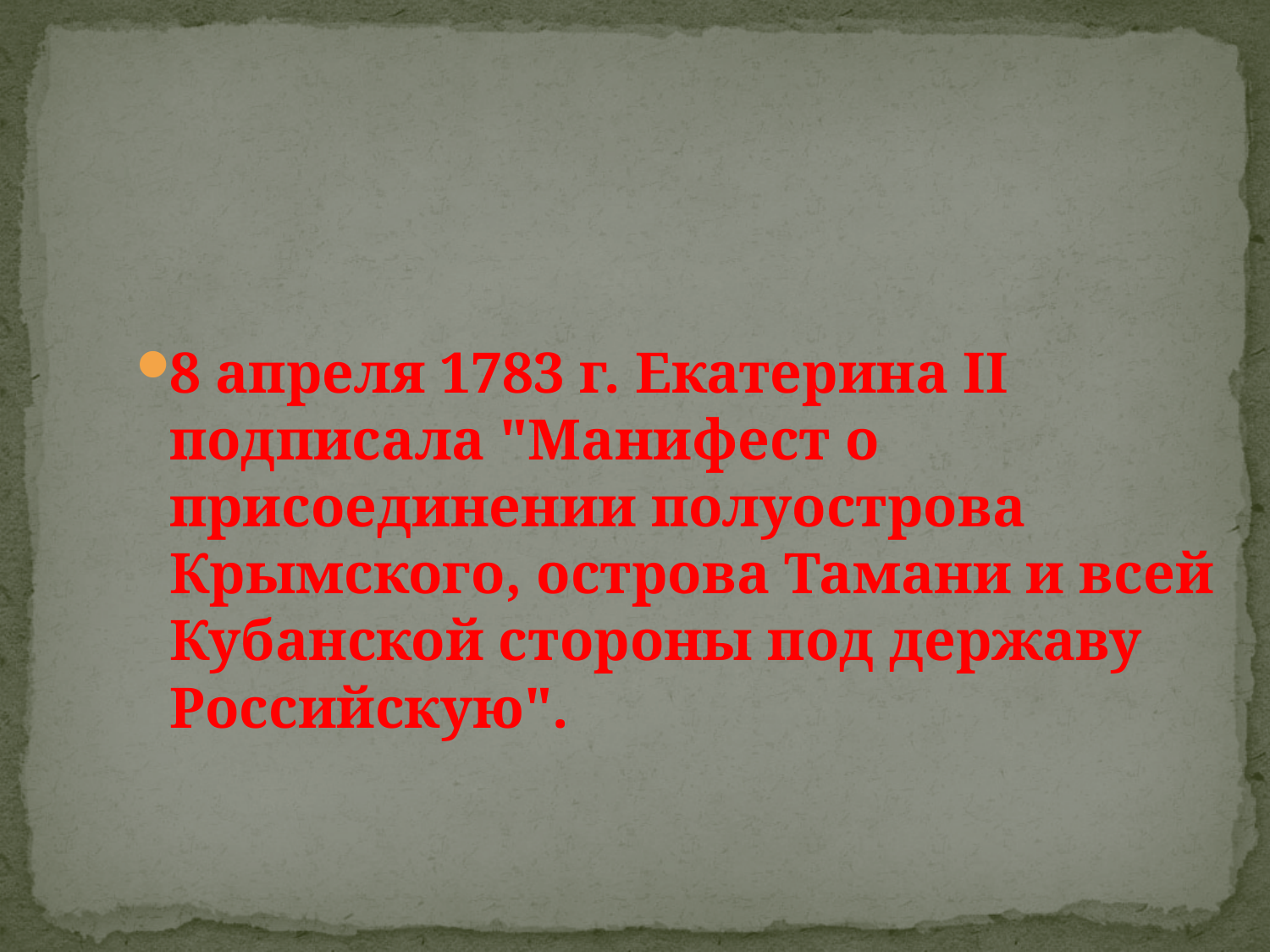

8 апреля 1783 г. Екатерина II подписала "Манифест о присоединении полуострова Крымского, острова Тамани и всей Кубанской стороны под державу Российскую".